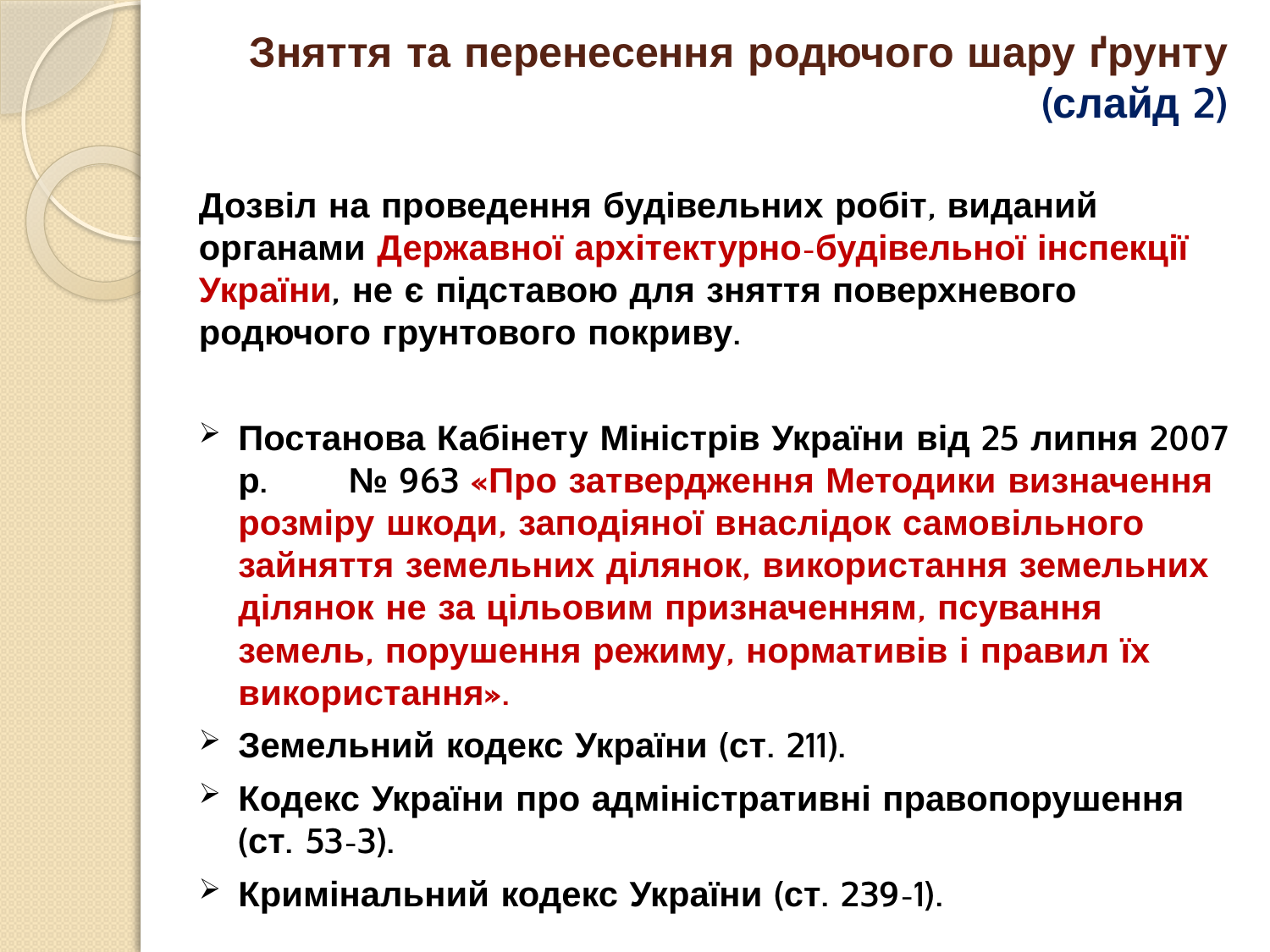

# Зняття та перенесення родючого шару ґрунту (слайд 2)
Дозвіл на проведення будівельних робіт, виданий органами Державної архітектурно-будівельної інспекції України, не є підставою для зняття поверхневого родючого грунтового покриву.

Постанова Кабінету Міністрів України від 25 липня 2007 р.       № 963 «Про затвердження Методики визначення розміру шкоди, заподіяної внаслідок самовільного зайняття земельних ділянок, використання земельних ділянок не за цільовим призначенням, псування земель, порушення режиму, нормативів і правил їх використання».
Земельний кодекс України (ст. 211).
Кодекс України про адміністративні правопорушення (ст. 53-3).
Кримінальний кодекс України (ст. 239-1).